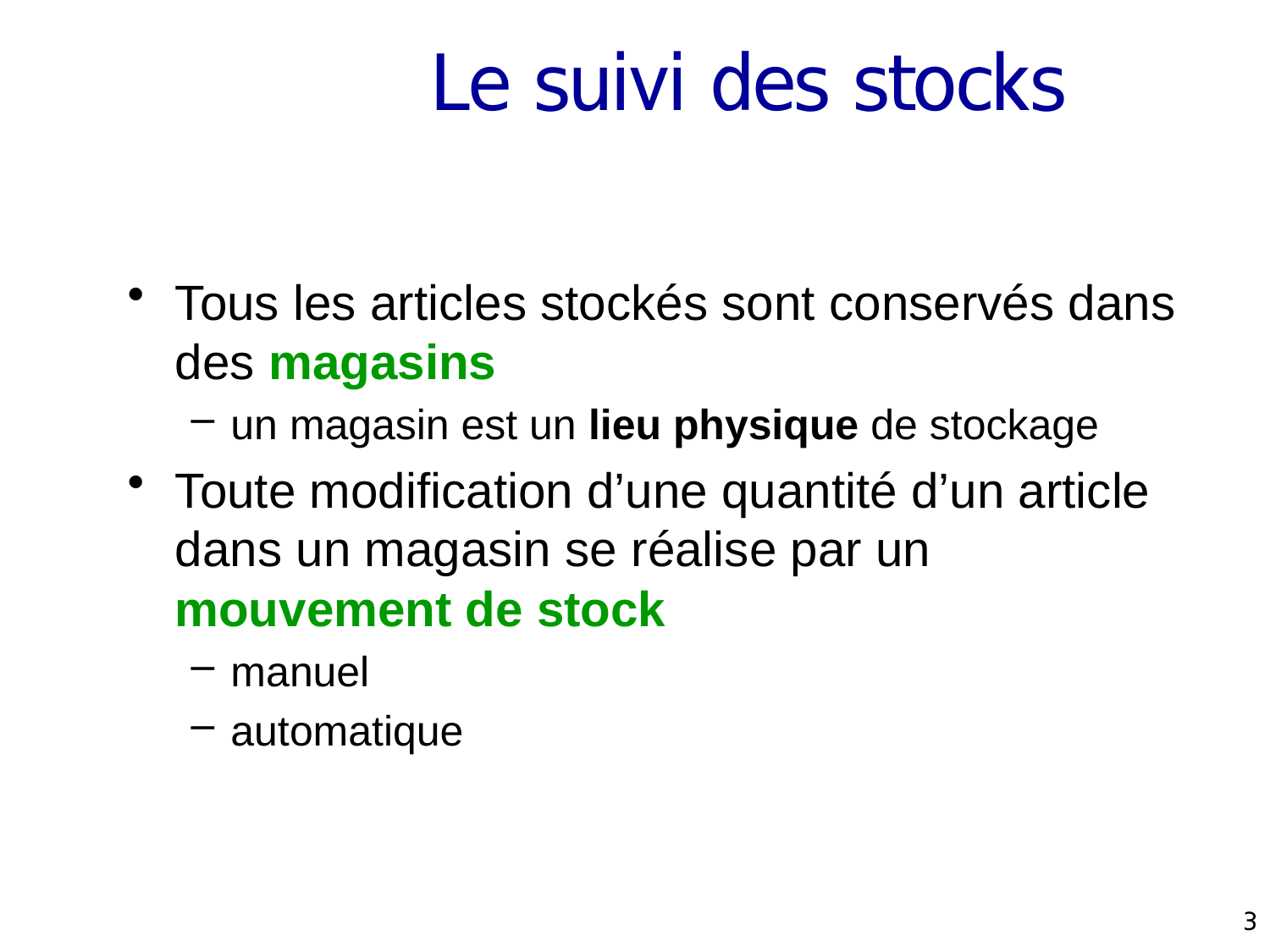

# Le suivi des stocks
Tous les articles stockés sont conservés dans des magasins
un magasin est un lieu physique de stockage
Toute modification d’une quantité d’un article dans un magasin se réalise par un mouvement de stock
manuel
automatique
3